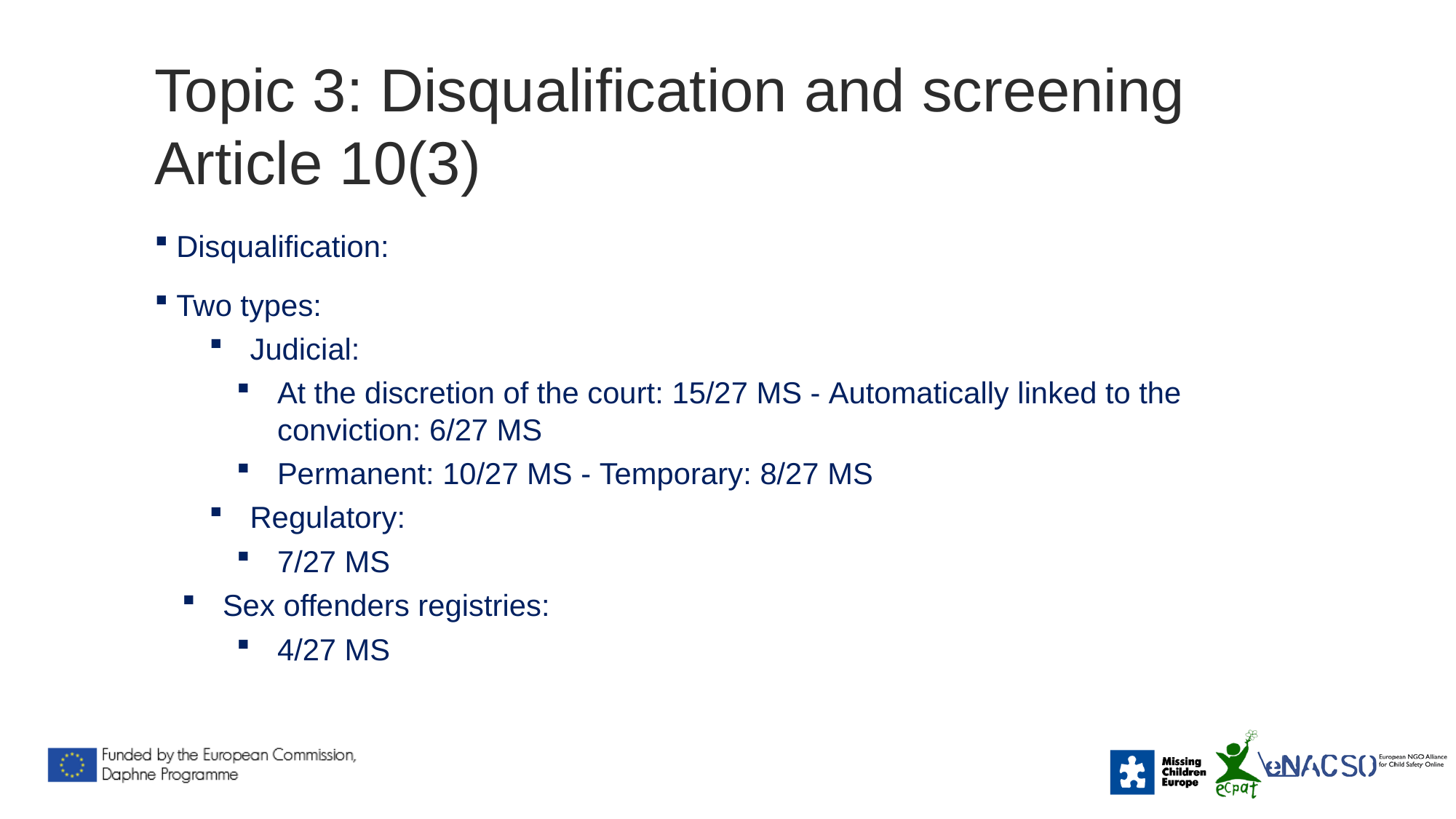

# Topic 3: Disqualification and screening Article 10(3)
Disqualification:
Two types:
Judicial:
At the discretion of the court: 15/27 MS - Automatically linked to the conviction: 6/27 MS
Permanent: 10/27 MS - Temporary: 8/27 MS
Regulatory:
7/27 MS
Sex offenders registries:
4/27 MS